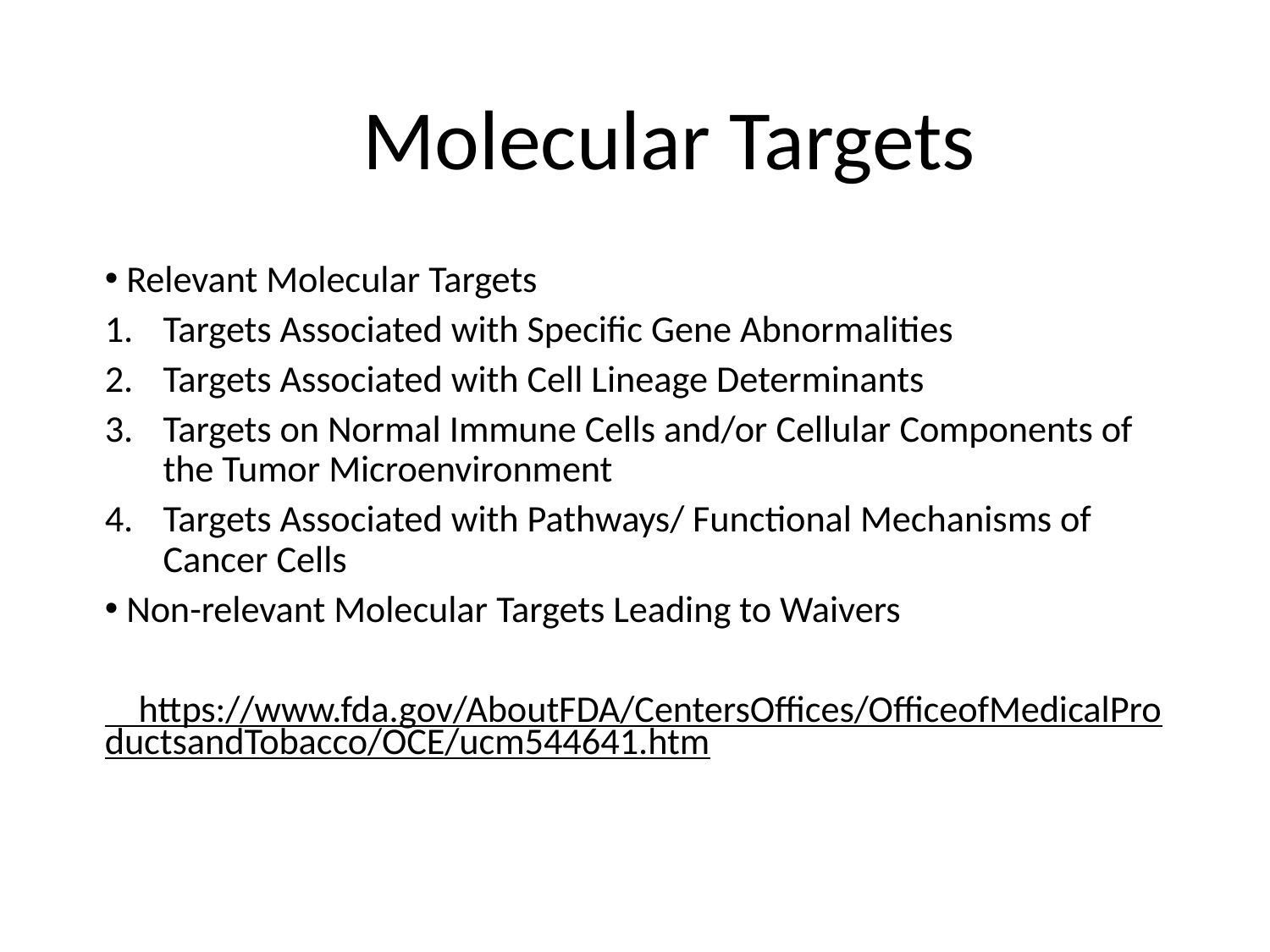

# Molecular Targets
Relevant Molecular Targets
Targets Associated with Specific Gene Abnormalities
Targets Associated with Cell Lineage Determinants
Targets on Normal Immune Cells and/or Cellular Components of the Tumor Microenvironment
Targets Associated with Pathways/ Functional Mechanisms of Cancer Cells
Non-relevant Molecular Targets Leading to Waivers

    https://www.fda.gov/AboutFDA/CentersOffices/OfficeofMedicalProductsandTobacco/OCE/ucm544641.htm